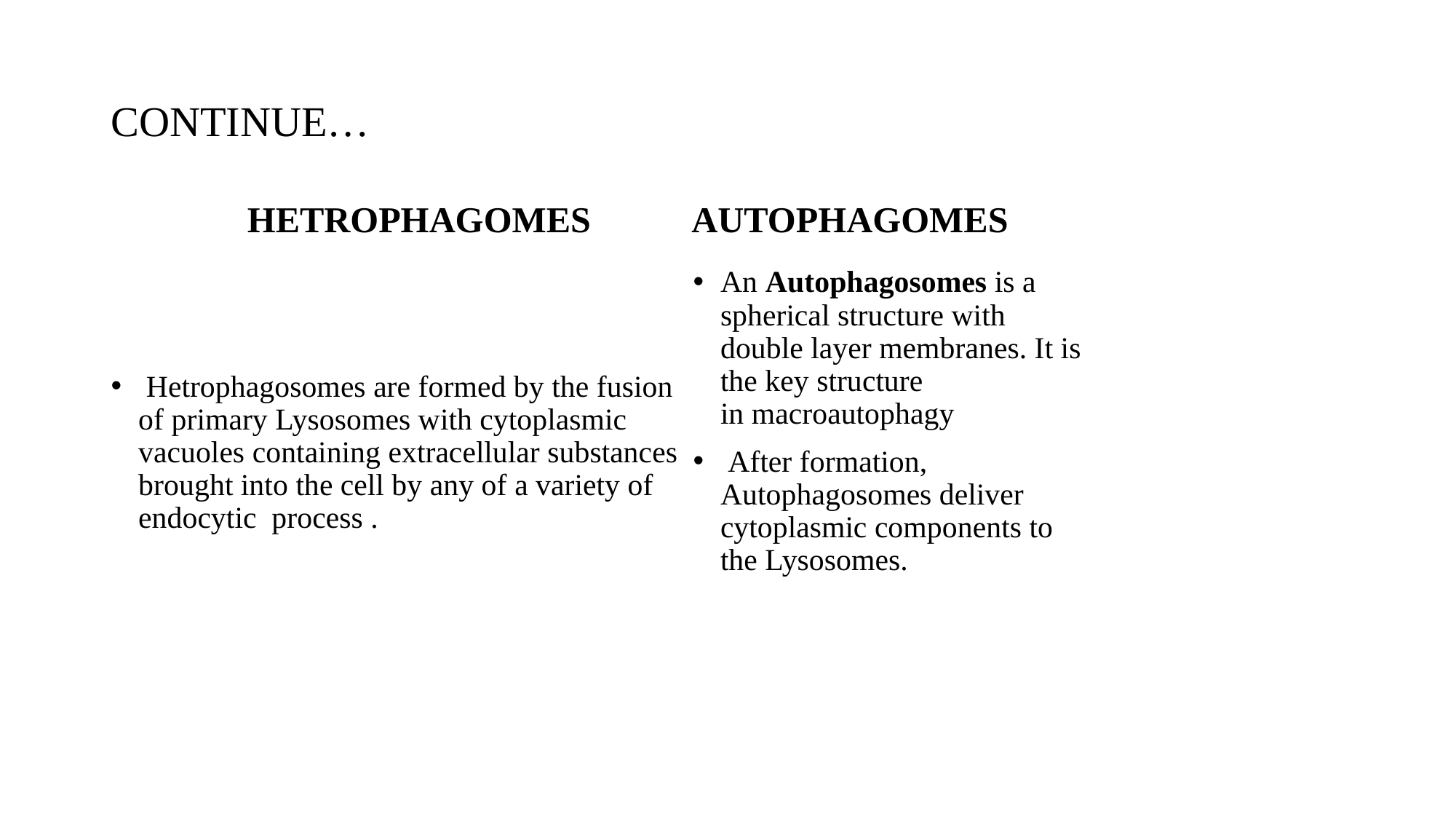

# CONTINUE…
AUTOPHAGOMES
HETROPHAGOMES

An Autophagosomes is a spherical structure with double layer membranes. It is the key structure in macroautophagy
 After formation, Autophagosomes deliver cytoplasmic components to the Lysosomes.

 Hetrophagosomes are formed by the fusion of primary Lysosomes with cytoplasmic vacuoles containing extracellular substances brought into the cell by any of a variety of endocytic  process .